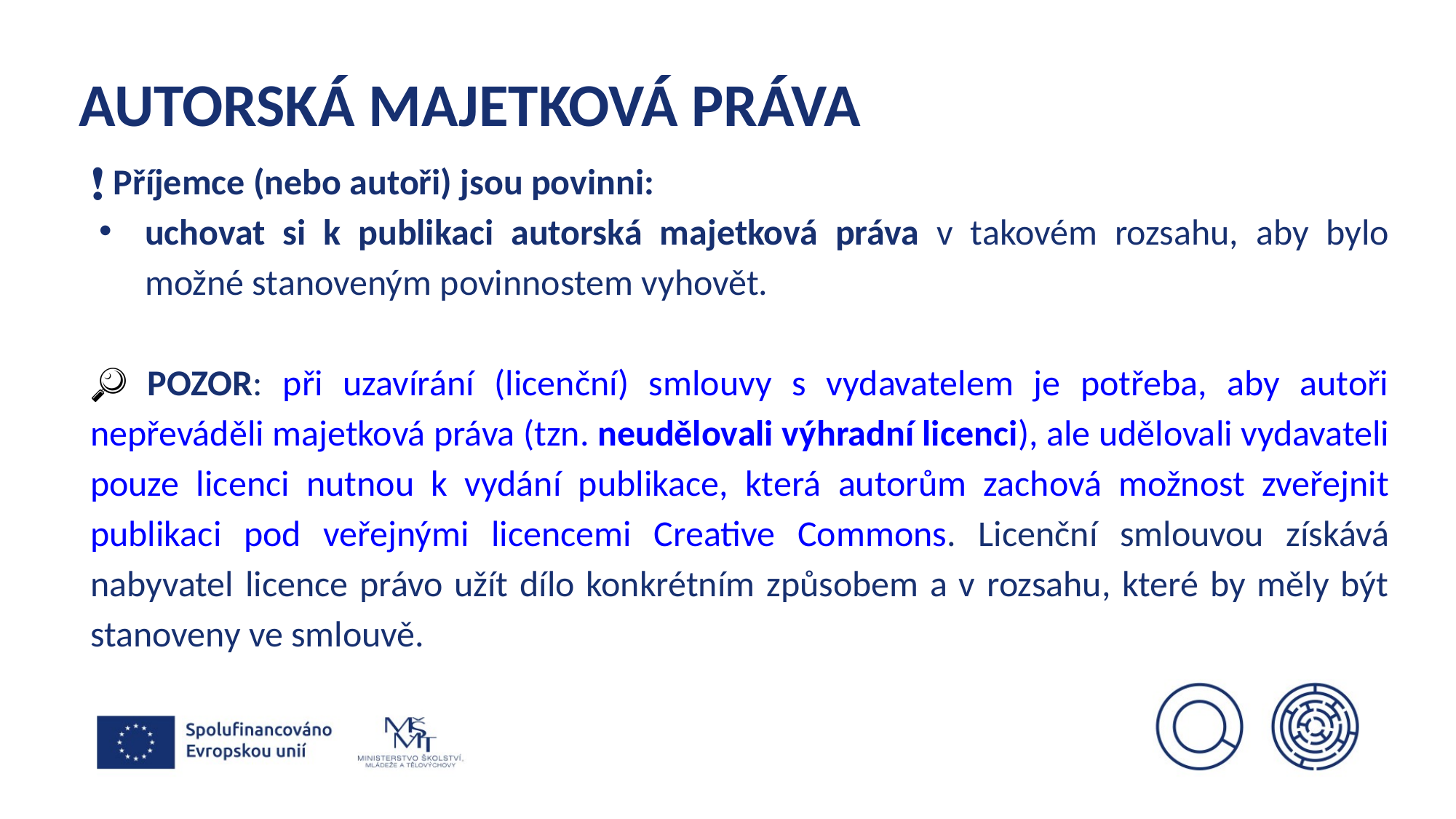

# AUTORSKÁ MAJETKOVÁ PRÁVA
❗ Příjemce (nebo autoři) jsou povinni:
uchovat si k publikaci autorská majetková práva v takovém rozsahu, aby bylo možné stanoveným povinnostem vyhovět.

🔎 POZOR: při uzavírání (licenční) smlouvy s vydavatelem je potřeba, aby autoři nepřeváděli majetková práva (tzn. neudělovali výhradní licenci), ale udělovali vydavateli pouze licenci nutnou k vydání publikace, která autorům zachová možnost zveřejnit publikaci pod veřejnými licencemi Creative Commons. Licenční smlouvou získává nabyvatel licence právo užít dílo konkrétním způsobem a v rozsahu, které by měly být stanoveny ve smlouvě.